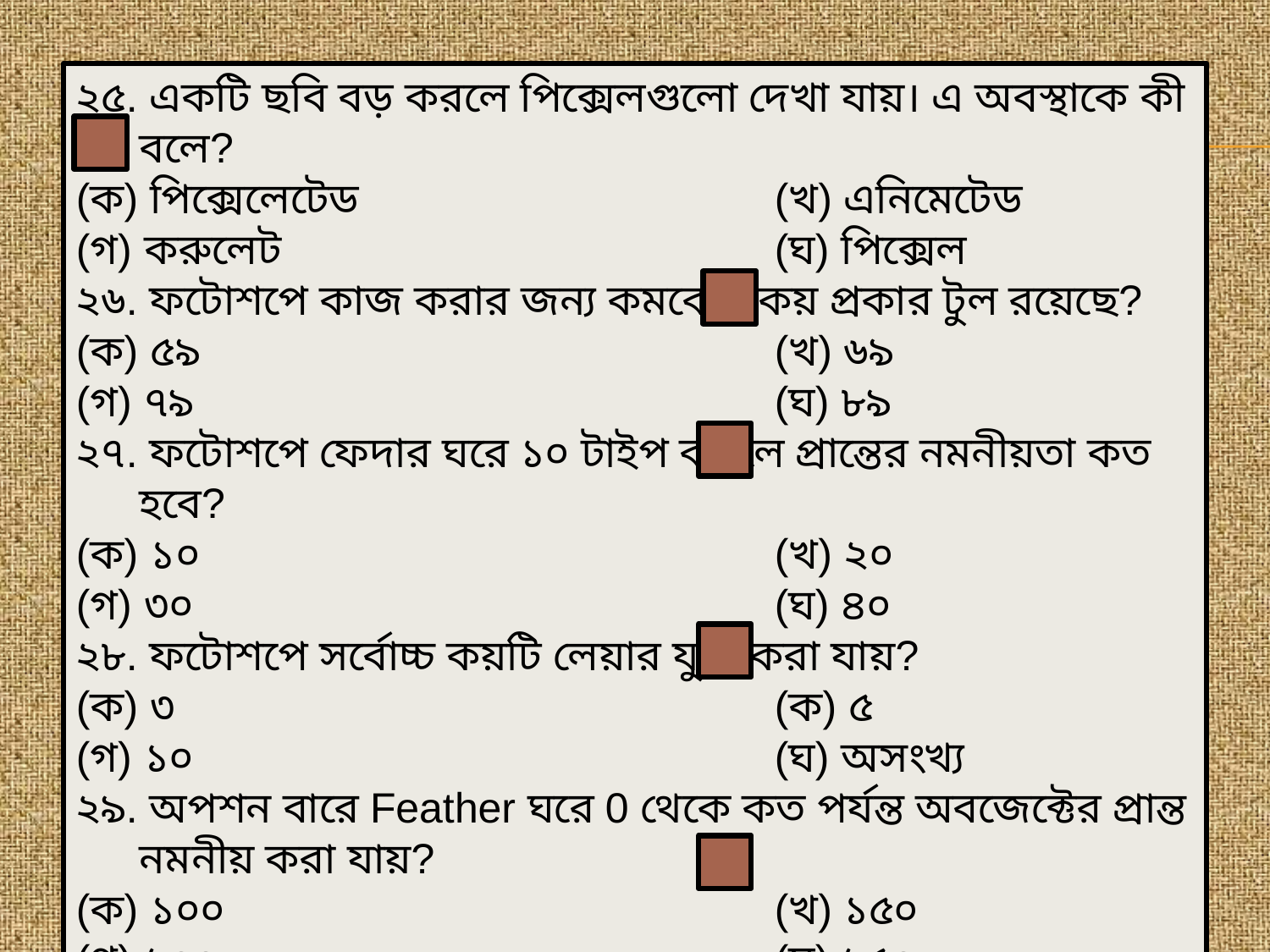

২৫. একটি ছবি বড় করলে পিক্সেলগুলো দেখা যায়। এ অবস্থাকে কী বলে?
(ক) পিক্সেলেটেড 				(খ) এনিমেটেড
(গ) করুলেট 				(ঘ) পিক্সেল
২৬. ফটোশপে কাজ করার জন্য কমবেশি কয় প্রকার টুল রয়েছে?
(ক) ৫৯ 					(খ) ৬৯
(গ) ৭৯ 					(ঘ) ৮৯
২৭. ফটোশপে ফেদার ঘরে ১০ টাইপ করলে প্রান্তের নমনীয়তা কত হবে?
(ক) ১০ 					(খ) ২০
(গ) ৩০ 					(ঘ) ৪০
২৮. ফটোশপে সর্বোচ্চ কয়টি লেয়ার যুক্ত করা যায়?
(ক) ৩ 					(ক) ৫
(গ) ১০ 					(ঘ) অসংখ্য
২৯. অপশন বারে Feather ঘরে 0 থেকে কত পর্যন্ত অবজেক্টের প্রান্ত নমনীয় করা যায়?
(ক) ১০০ 					(খ) ১৫০
(গ) ২০০ 					(ঘ) ২৫০